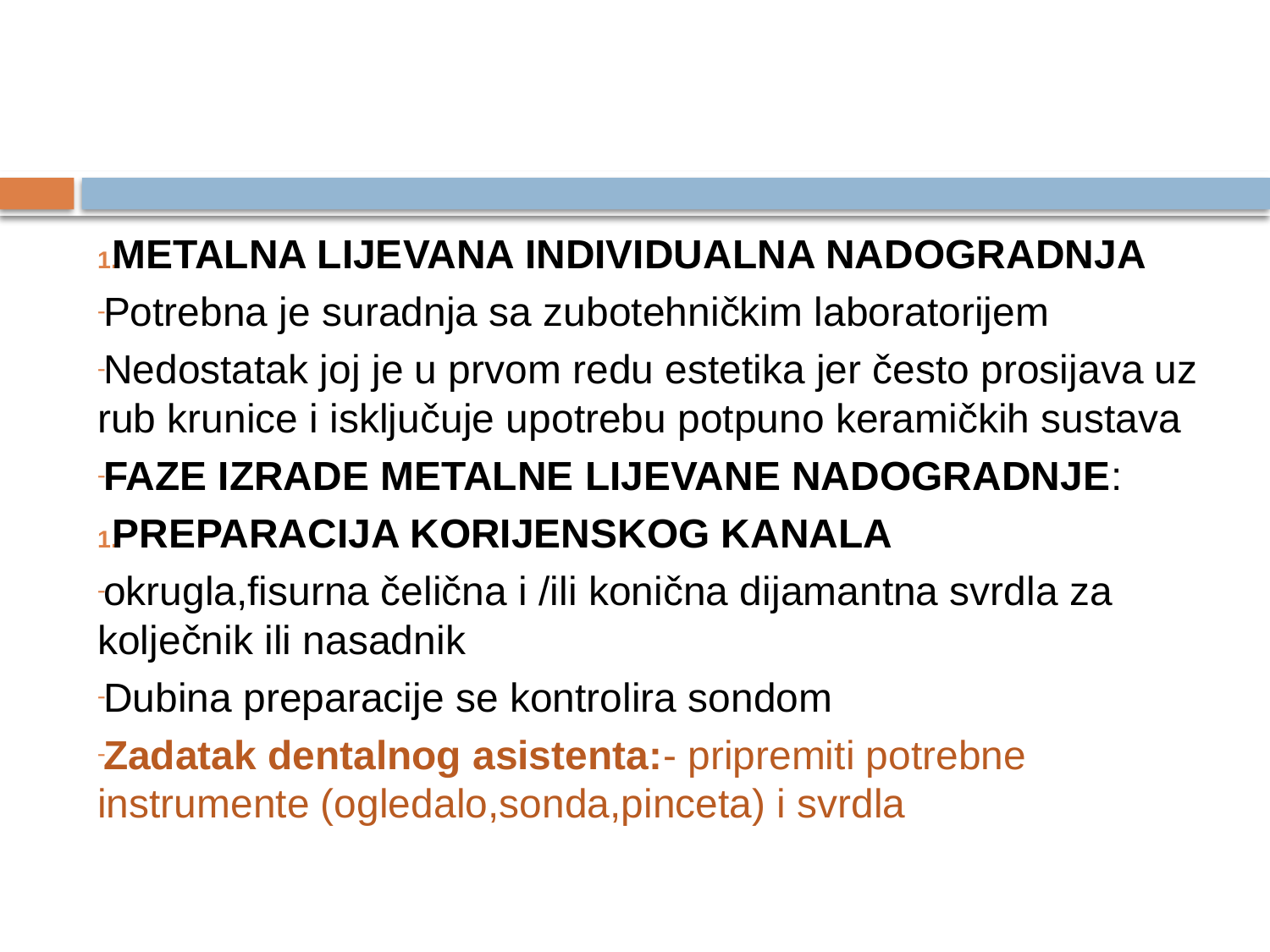

#
METALNA LIJEVANA INDIVIDUALNA NADOGRADNJA
Potrebna je suradnja sa zubotehničkim laboratorijem
Nedostatak joj je u prvom redu estetika jer često prosijava uz rub krunice i isključuje upotrebu potpuno keramičkih sustava
FAZE IZRADE METALNE LIJEVANE NADOGRADNJE:
PREPARACIJA KORIJENSKOG KANALA
okrugla,fisurna čelična i /ili konična dijamantna svrdla za kolječnik ili nasadnik
Dubina preparacije se kontrolira sondom
Zadatak dentalnog asistenta:- pripremiti potrebne instrumente (ogledalo,sonda,pinceta) i svrdla